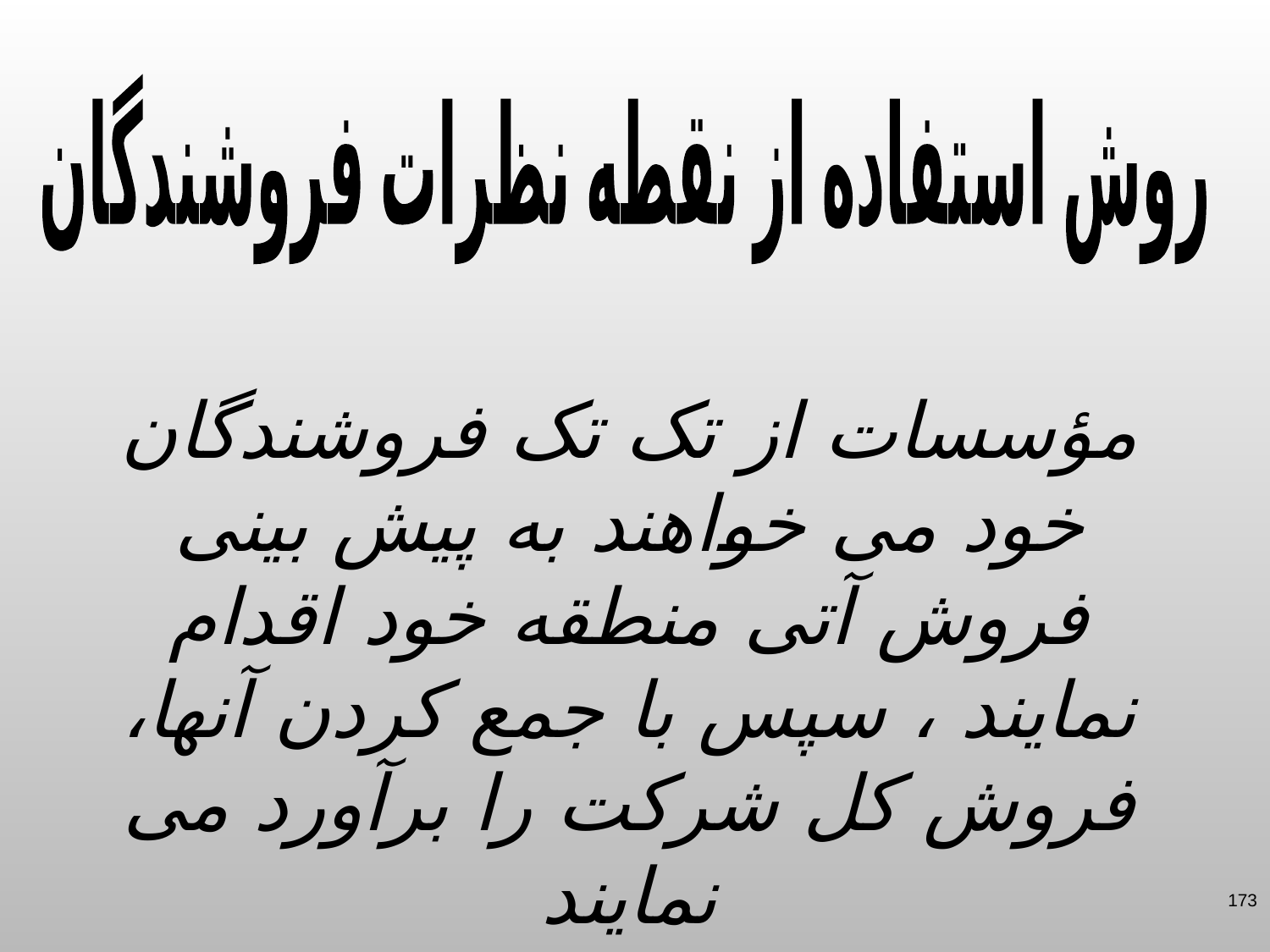

روش استفاده از نقطه نظرات فروشندگان
مؤسسات از تک تک فروشندگان خود می خواهند به پیش بینی فروش آتی منطقه خود اقدام نمایند ، سپس با جمع کردن آنها، فروش کل شرکت را برآورد می نمایند
173